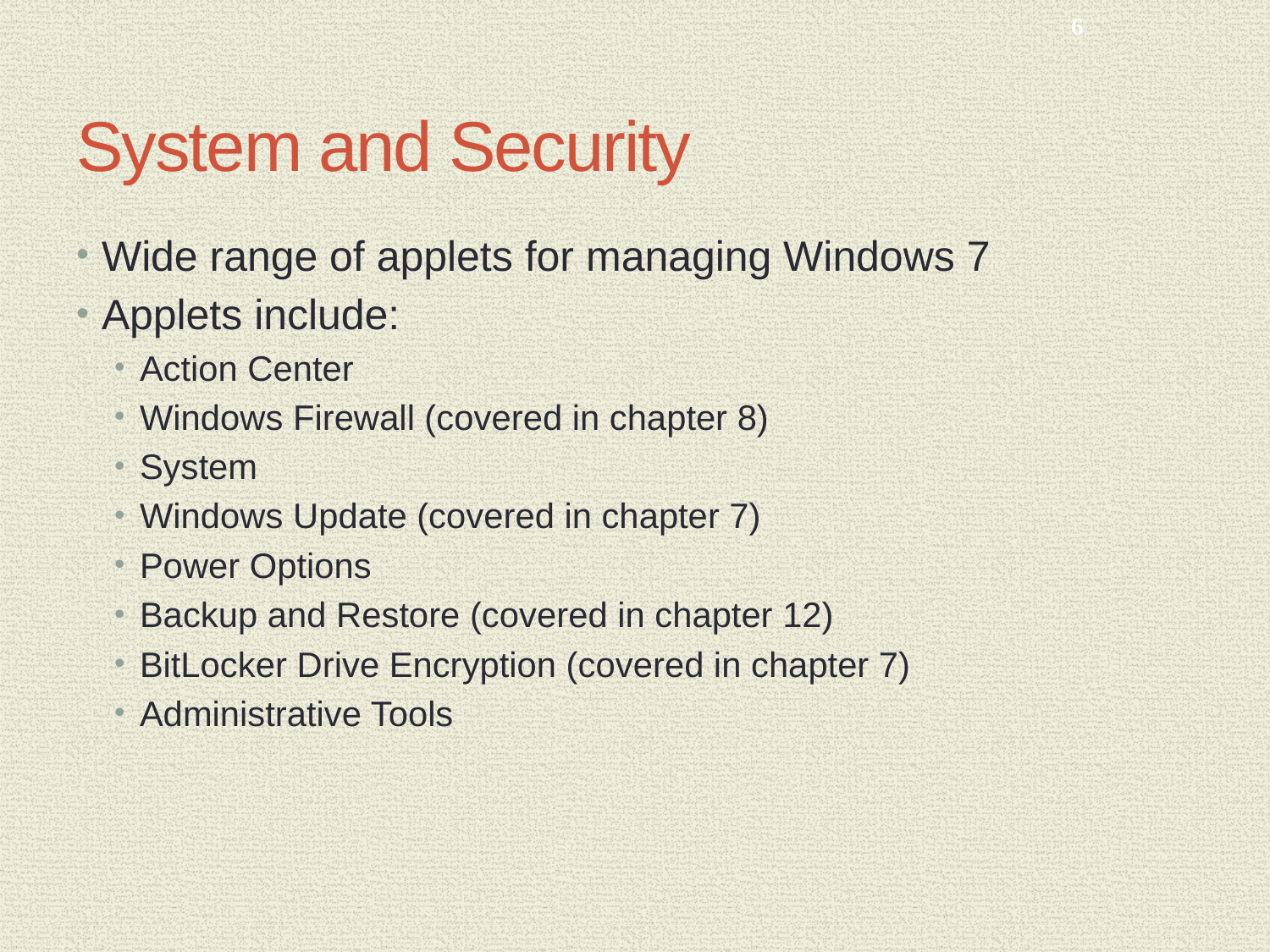

6
# System and Security
Wide range of applets for managing Windows 7
Applets include:
Action Center
Windows Firewall (covered in chapter 8)
System
Windows Update (covered in chapter 7)
Power Options
Backup and Restore (covered in chapter 12)
BitLocker Drive Encryption (covered in chapter 7)
Administrative Tools